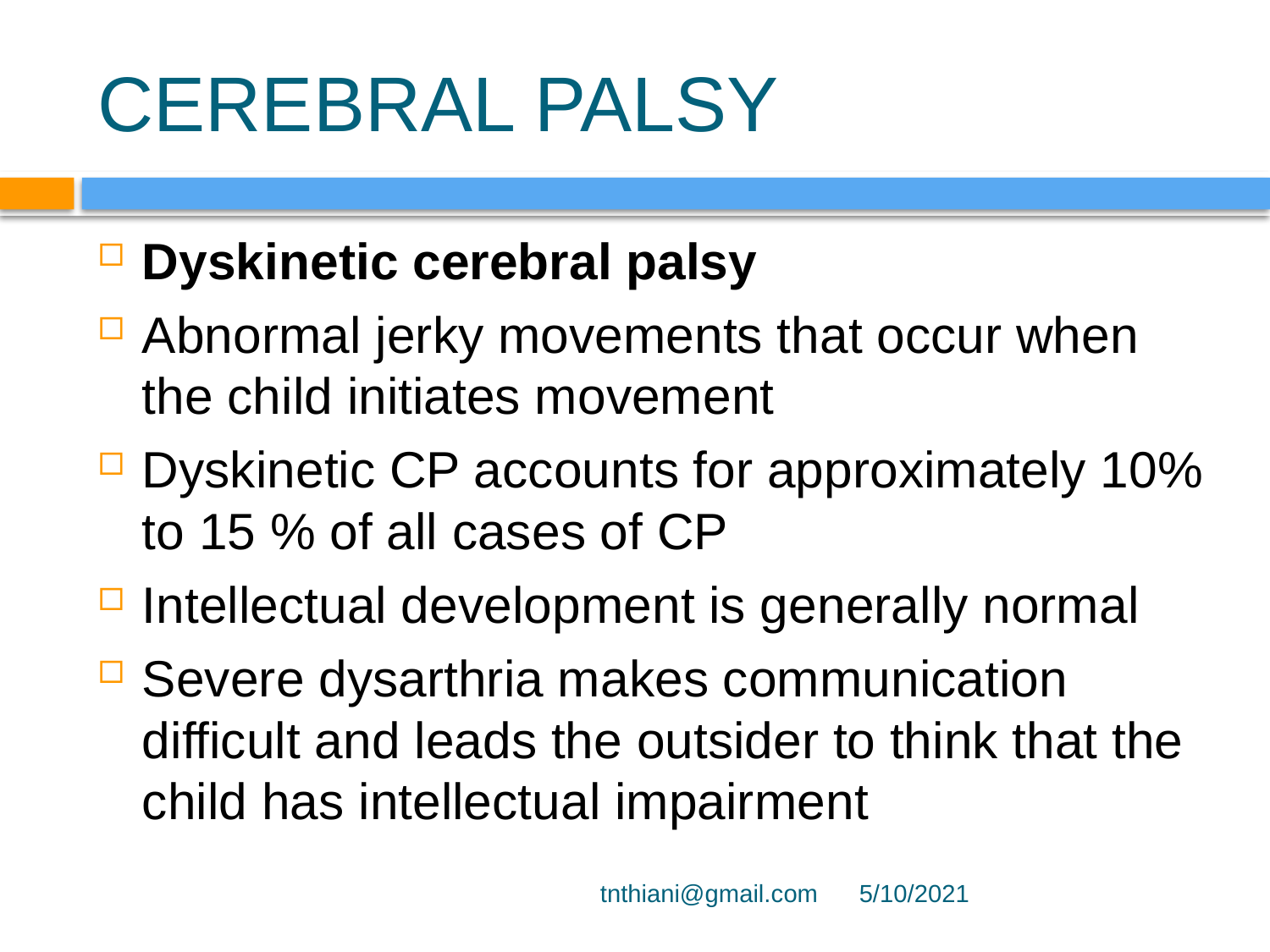

# CEREBRAL PALSY
Dyskinetic cerebral palsy
Abnormal jerky movements that occur when the child initiates movement
Dyskinetic CP accounts for approximately 10% to 15 % of all cases of CP
Intellectual development is generally normal
Severe dysarthria makes communication difficult and leads the outsider to think that the child has intellectual impairment
tnthiani@gmail.com
5/10/2021